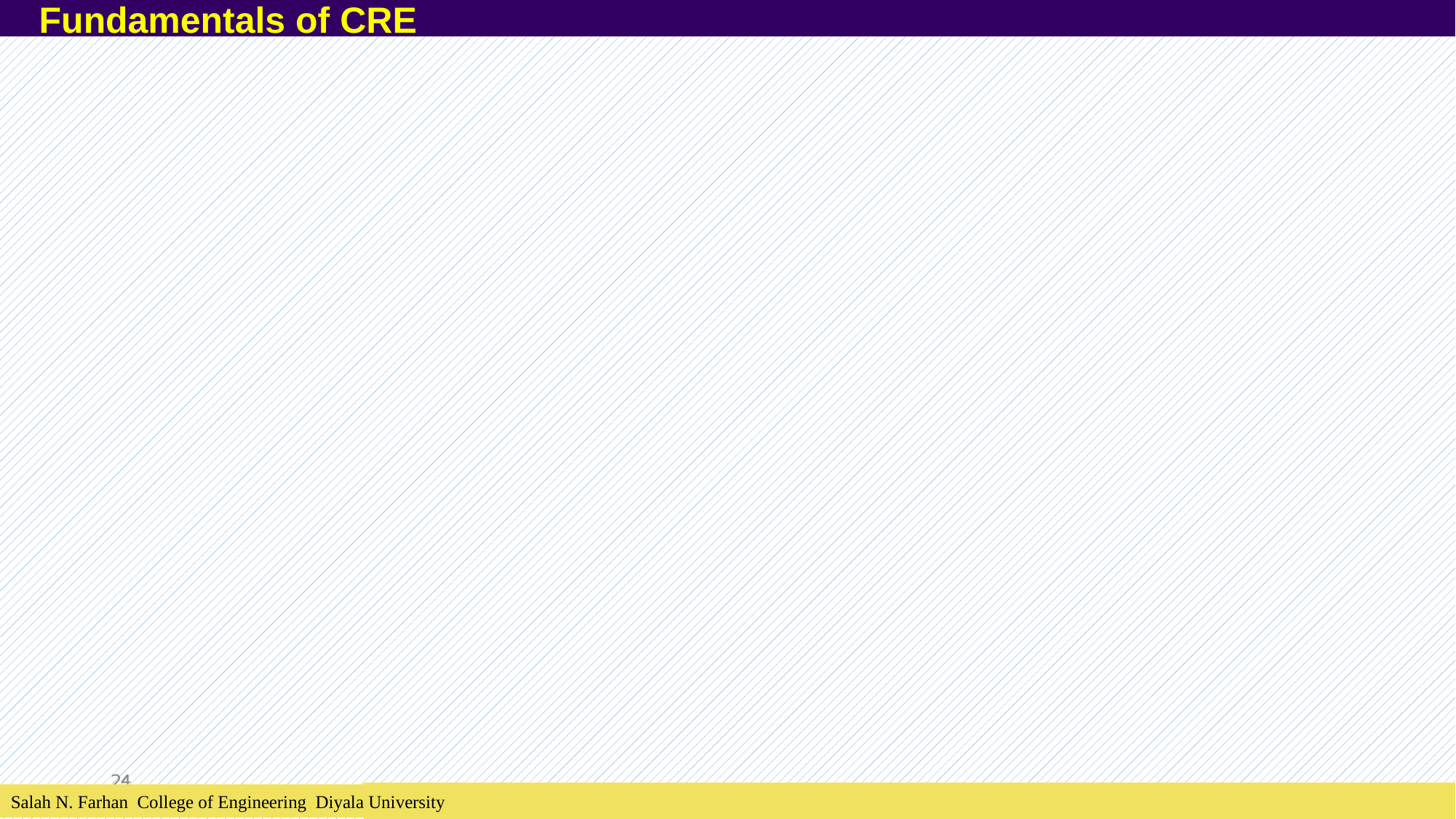

Fundamentals of CRE

24

Salah N. Farhan  College of Engineering  Diyala University